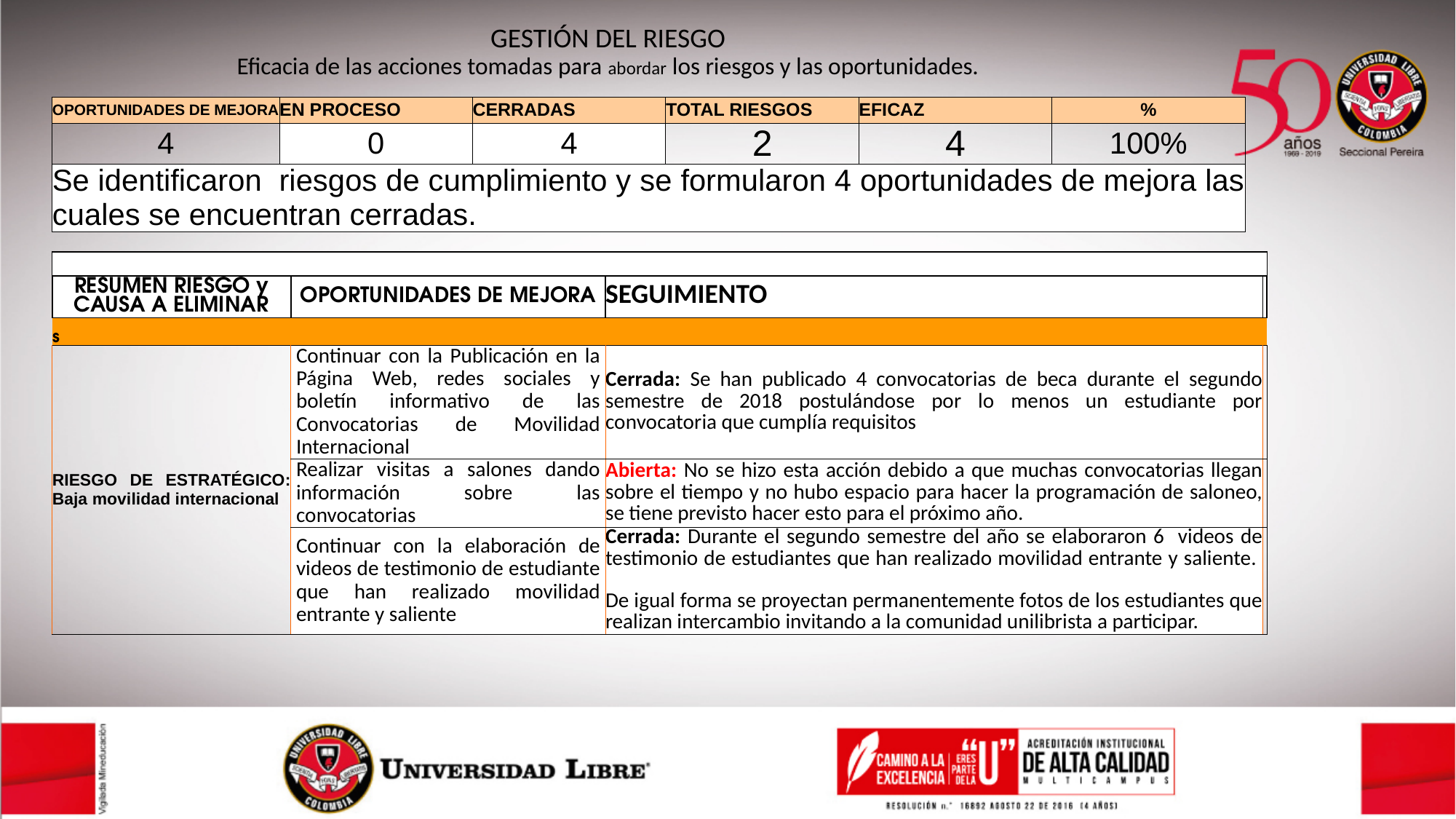

GESTIÓN DEL RIESGO
Eficacia de las acciones tomadas para abordar los riesgos y las oportunidades.
| OPORTUNIDADES DE MEJORA | EN PROCESO | CERRADAS | TOTAL RIESGOS | EFICAZ | % |
| --- | --- | --- | --- | --- | --- |
| 4 | 0 | 4 | 2 | 4 | 100% |
| Se identificaron riesgos de cumplimiento y se formularon 4 oportunidades de mejora las cuales se encuentran cerradas. |  |  |  |  |  |
|  |  |  |  |
| --- | --- | --- | --- |
| RESUMEN RIESGO y CAUSA A ELIMINAR | OPORTUNIDADES DE MEJORA | SEGUIMIENTO |  |
| s |  |  |  |
| RIESGO DE ESTRATÉGICO: Baja movilidad internacional | Continuar con la Publicación en la Página Web, redes sociales y boletín informativo de las Convocatorias de Movilidad Internacional | Cerrada: Se han publicado 4 convocatorias de beca durante el segundo semestre de 2018 postulándose por lo menos un estudiante por convocatoria que cumplía requisitos |  |
|  | Realizar visitas a salones dando información sobre las convocatorias | Abierta: No se hizo esta acción debido a que muchas convocatorias llegan sobre el tiempo y no hubo espacio para hacer la programación de saloneo, se tiene previsto hacer esto para el próximo año. |  |
|  | Continuar con la elaboración de videos de testimonio de estudiante que han realizado movilidad entrante y saliente | Cerrada: Durante el segundo semestre del año se elaboraron 6 videos de testimonio de estudiantes que han realizado movilidad entrante y saliente. De igual forma se proyectan permanentemente fotos de los estudiantes que realizan intercambio invitando a la comunidad unilibrista a participar. |  |